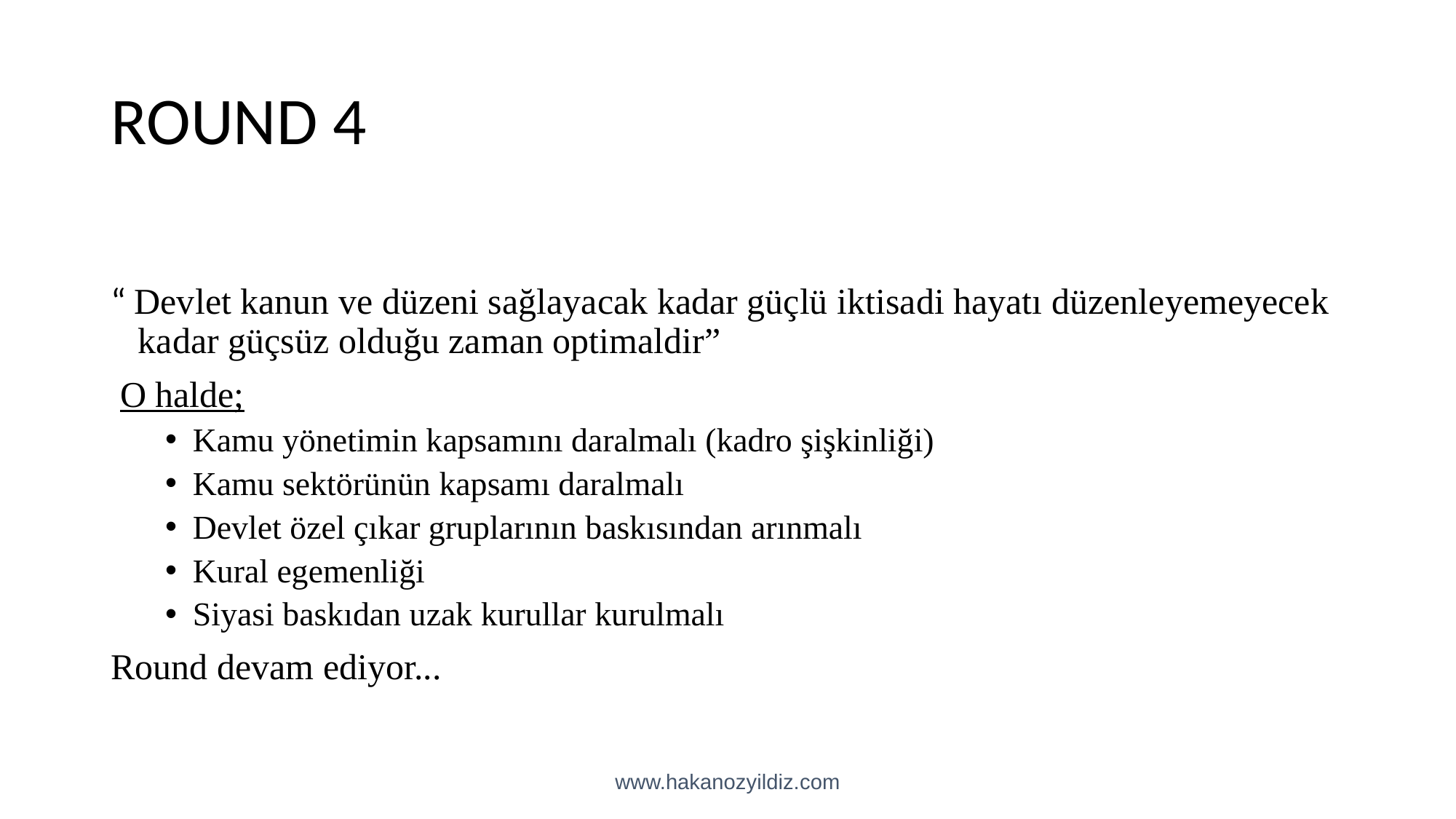

# ROUND 4

“ Devlet kanun ve düzeni sağlayacak kadar güçlü iktisadi hayatı düzenleyemeyecek kadar güçsüz olduğu zaman optimaldir”
 O halde;
Kamu yönetimin kapsamını daralmalı (kadro şişkinliği)
Kamu sektörünün kapsamı daralmalı
Devlet özel çıkar gruplarının baskısından arınmalı
Kural egemenliği
Siyasi baskıdan uzak kurullar kurulmalı
Round devam ediyor...

www.hakanozyildiz.com
12